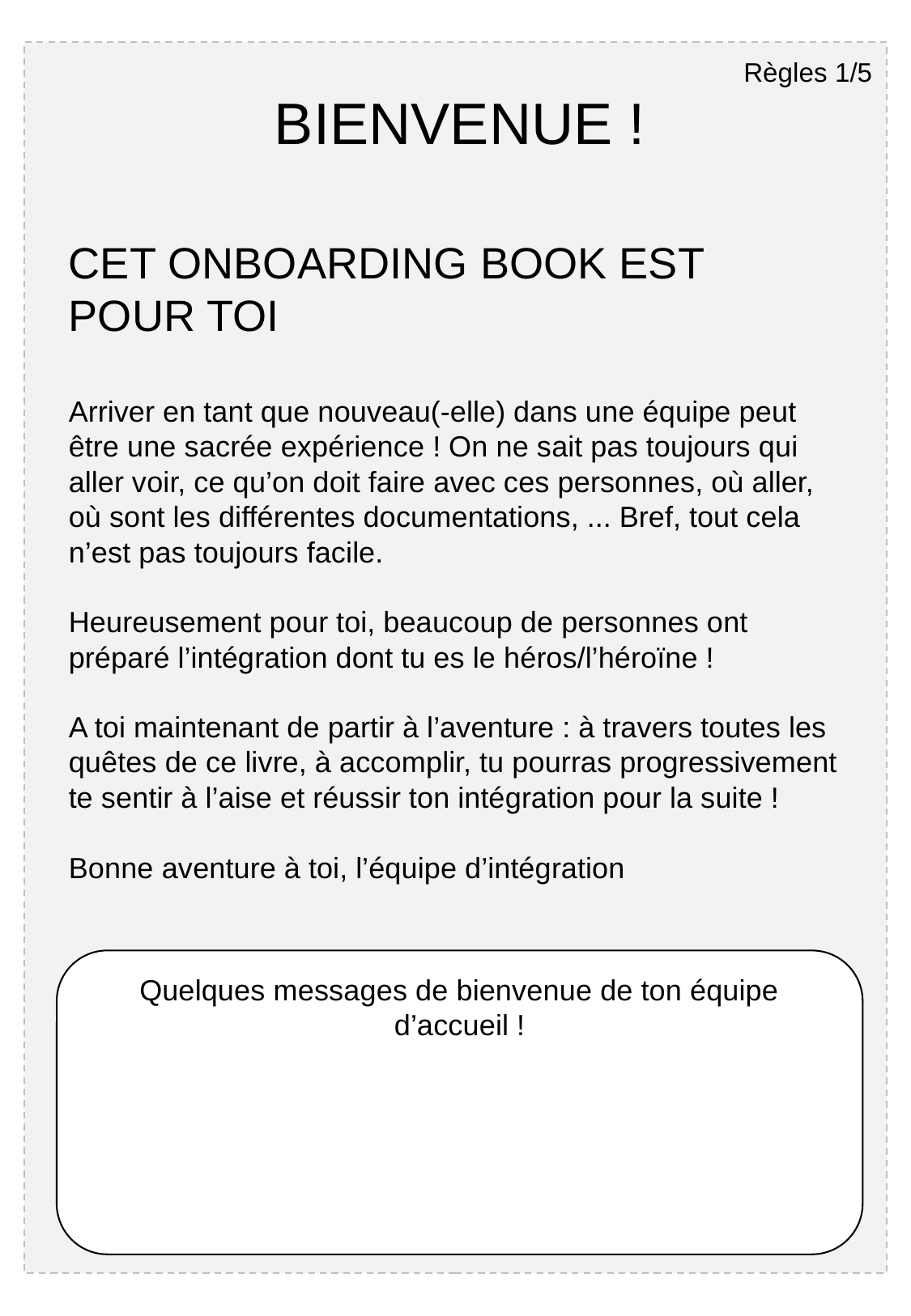

BIENVENUE !
Règles 1/5
CET ONBOARDING BOOK EST POUR TOI

Arriver en tant que nouveau(-elle) dans une équipe peut être une sacrée expérience ! On ne sait pas toujours qui aller voir, ce qu’on doit faire avec ces personnes, où aller, où sont les différentes documentations, ... Bref, tout cela n’est pas toujours facile.

Heureusement pour toi, beaucoup de personnes ont préparé l’intégration dont tu es le héros/l’héroïne !

A toi maintenant de partir à l’aventure : à travers toutes les quêtes de ce livre, à accomplir, tu pourras progressivement te sentir à l’aise et réussir ton intégration pour la suite !

Bonne aventure à toi, l’équipe d’intégration

Quelques messages de bienvenue de ton équipe d’accueil !